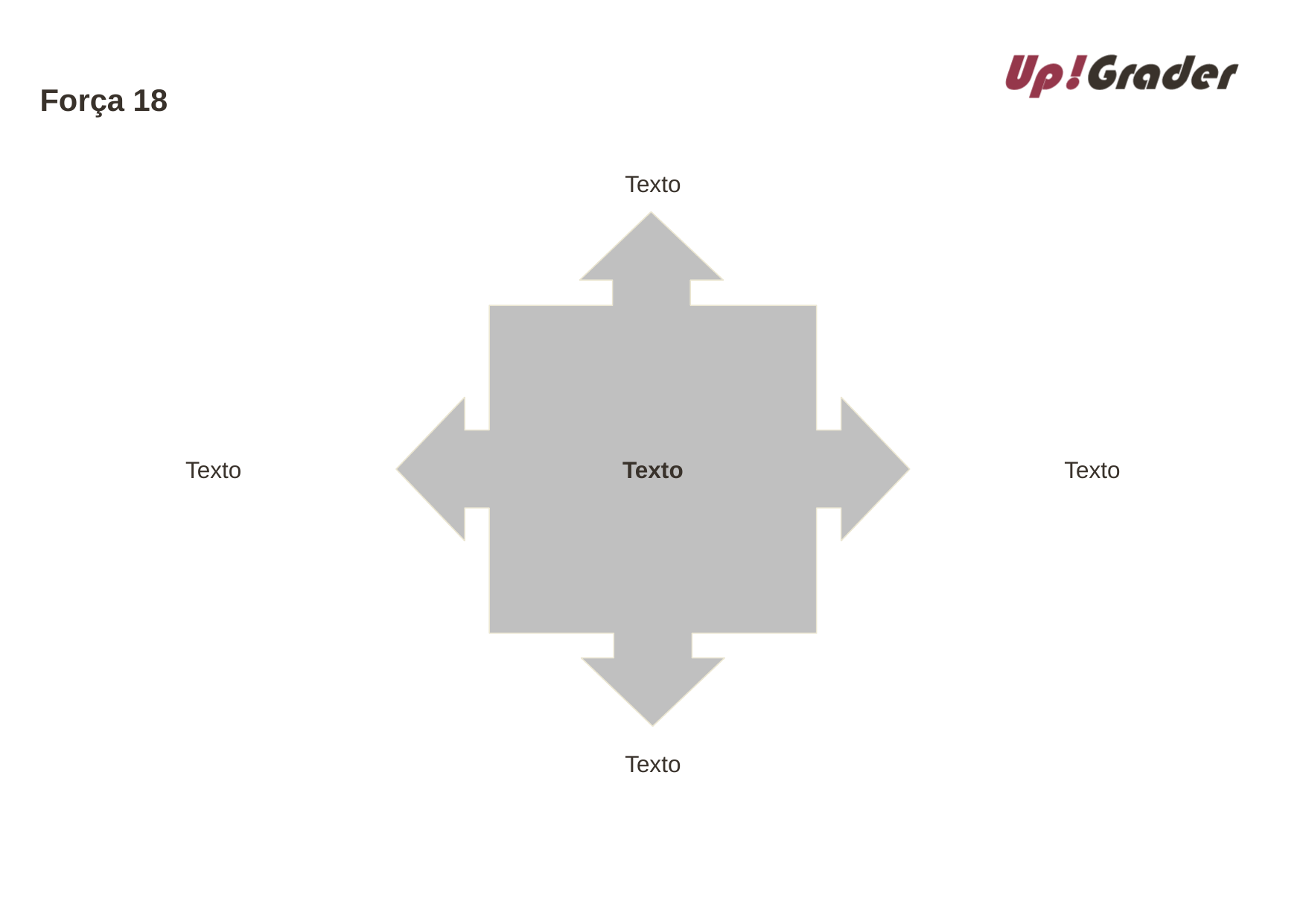

# Força 18
Texto

Texto
Texto
Texto
Texto